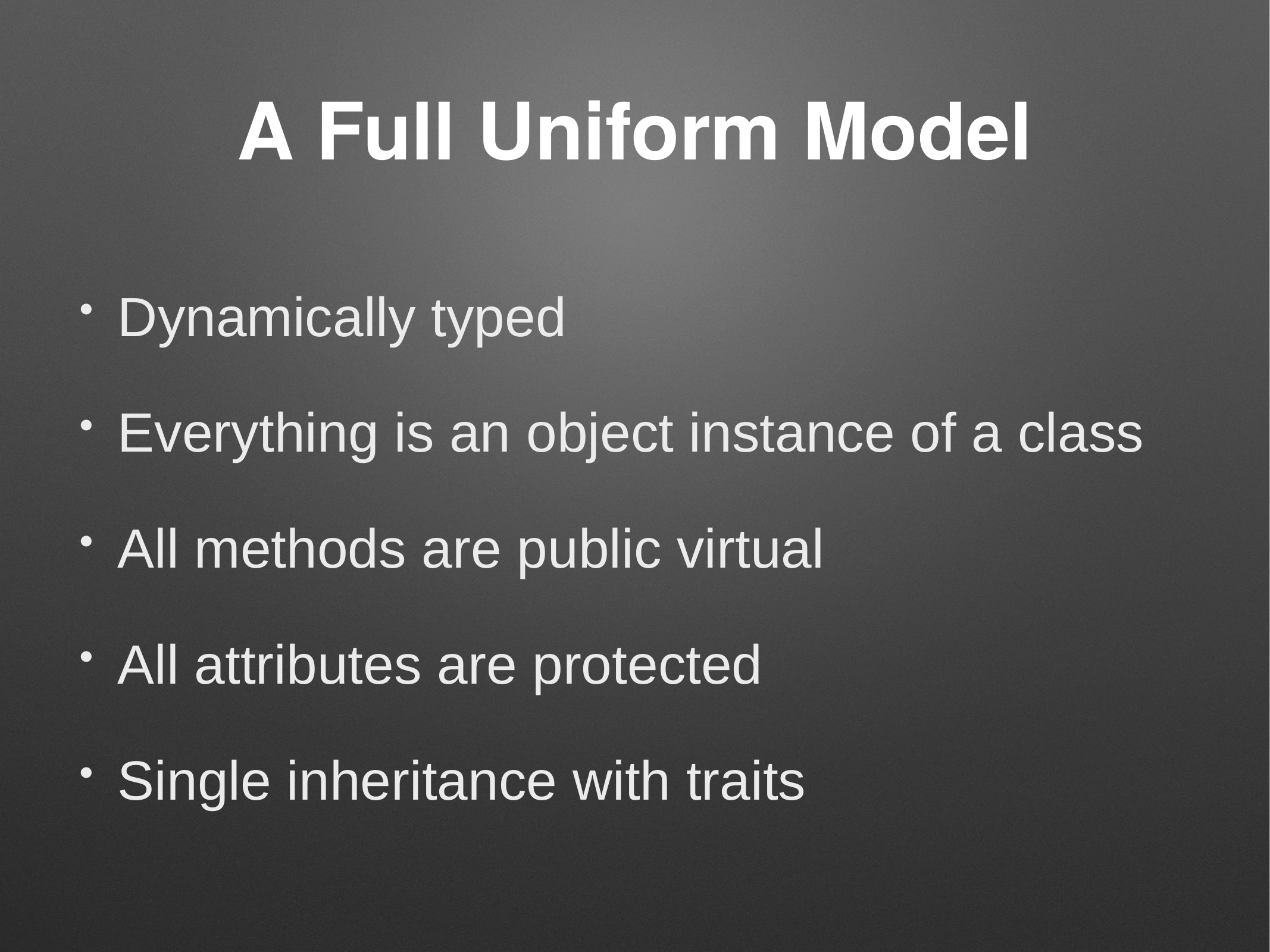

# A Full Uniform Model
Dynamically typed
Everything is an object instance of a class
All methods are public virtual
All attributes are protected
Single inheritance with traits